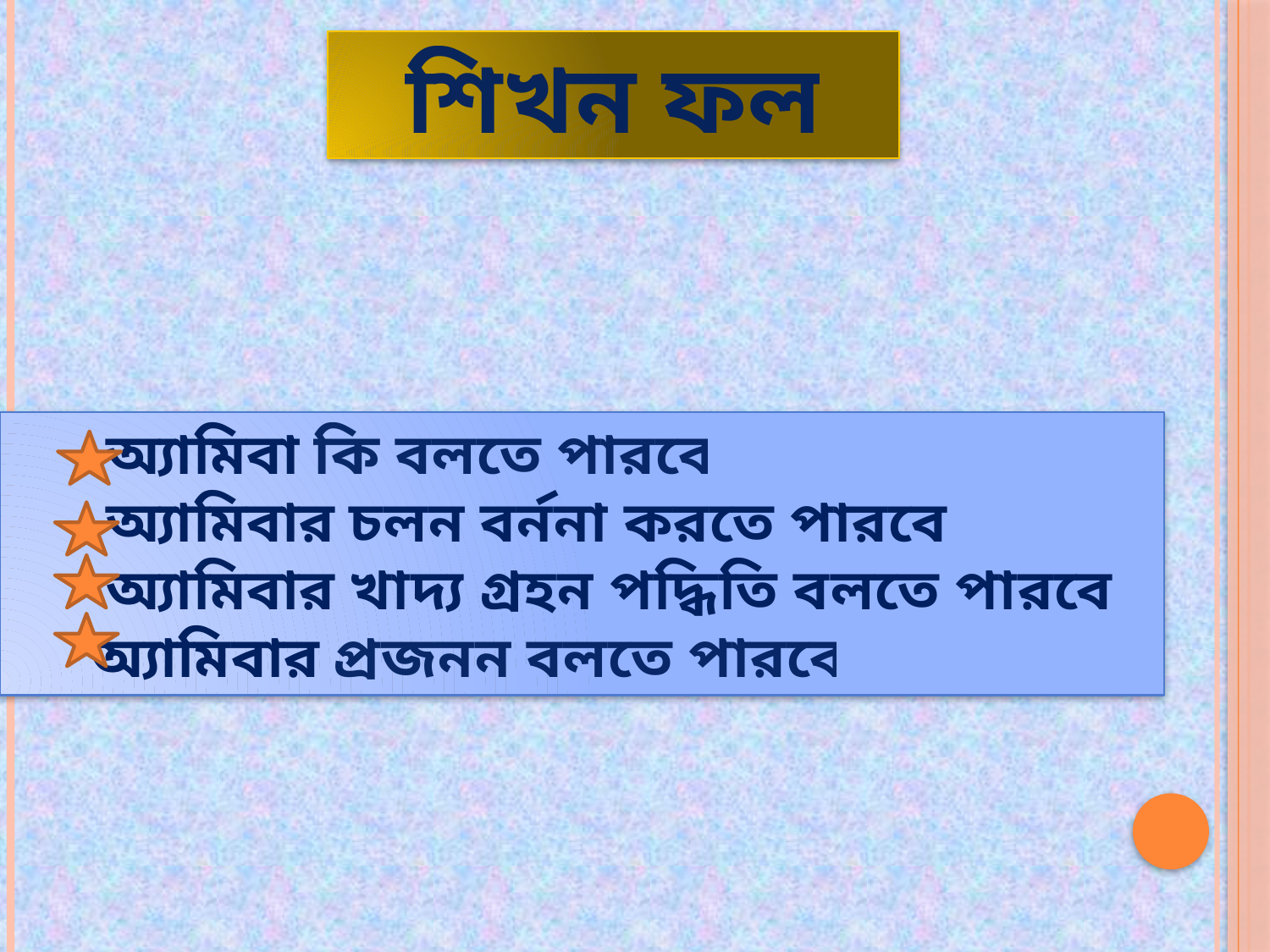

শিখন ফল
      অ্যামিবা কি বলতে পারবে
      অ্যামিবার চলন বর্ননা করতে পারবে
      অ্যামিবার খাদ্য গ্রহন পদ্ধিতি বলতে পারবে
     অ্যামিবার প্রজনন বলতে পারবে